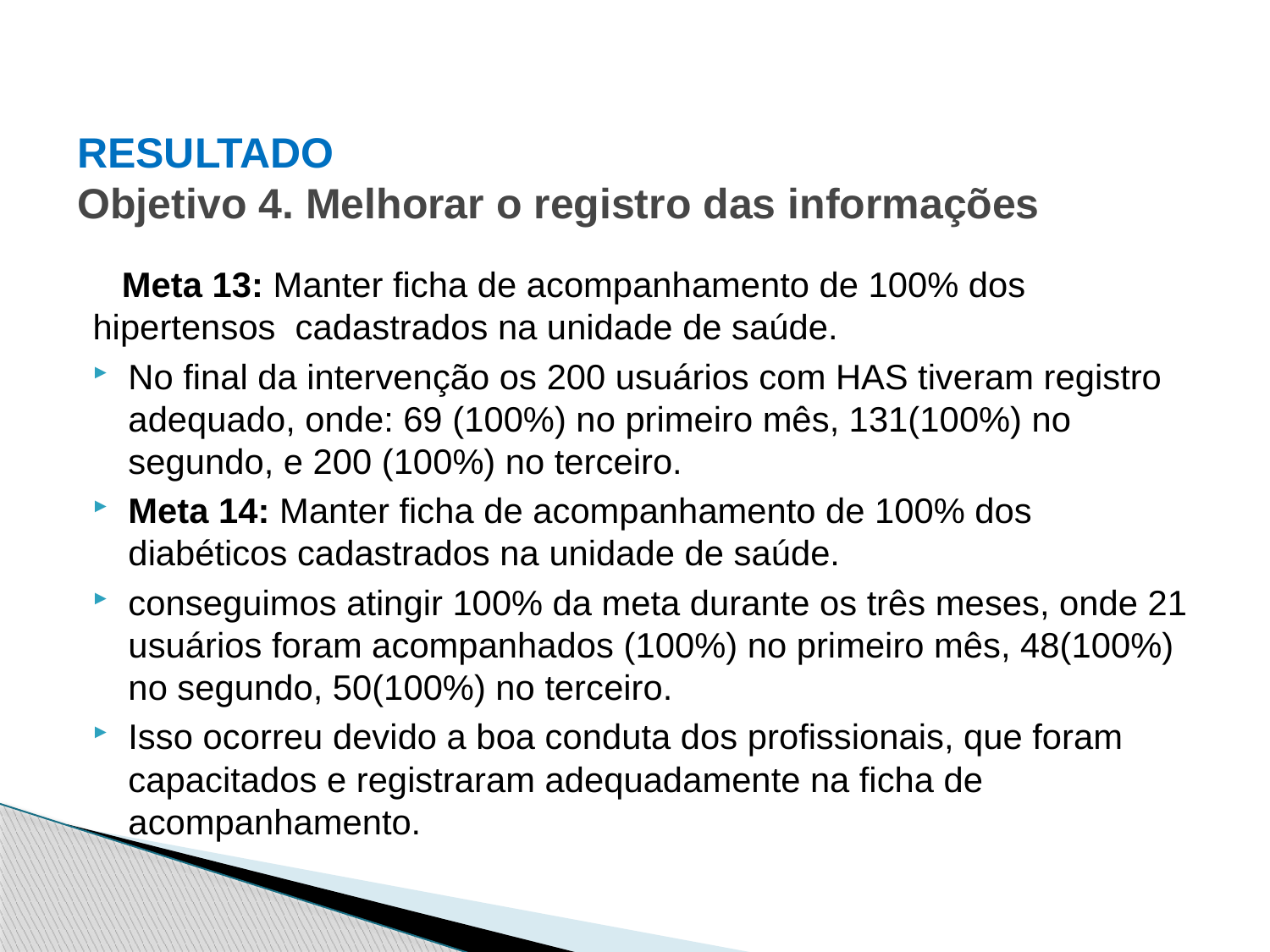

# RESULTADO Objetivo 4. Melhorar o registro das informações
   Meta 13: Manter ficha de acompanhamento de 100% dos hipertensos  cadastrados na unidade de saúde.
No final da intervenção os 200 usuários com HAS tiveram registro adequado, onde: 69 (100%) no primeiro mês, 131(100%) no segundo, e 200 (100%) no terceiro.
Meta 14: Manter ficha de acompanhamento de 100% dos diabéticos cadastrados na unidade de saúde.
conseguimos atingir 100% da meta durante os três meses, onde 21 usuários foram acompanhados (100%) no primeiro mês, 48(100%) no segundo, 50(100%) no terceiro.
Isso ocorreu devido a boa conduta dos profissionais, que foram capacitados e registraram adequadamente na ficha de acompanhamento.